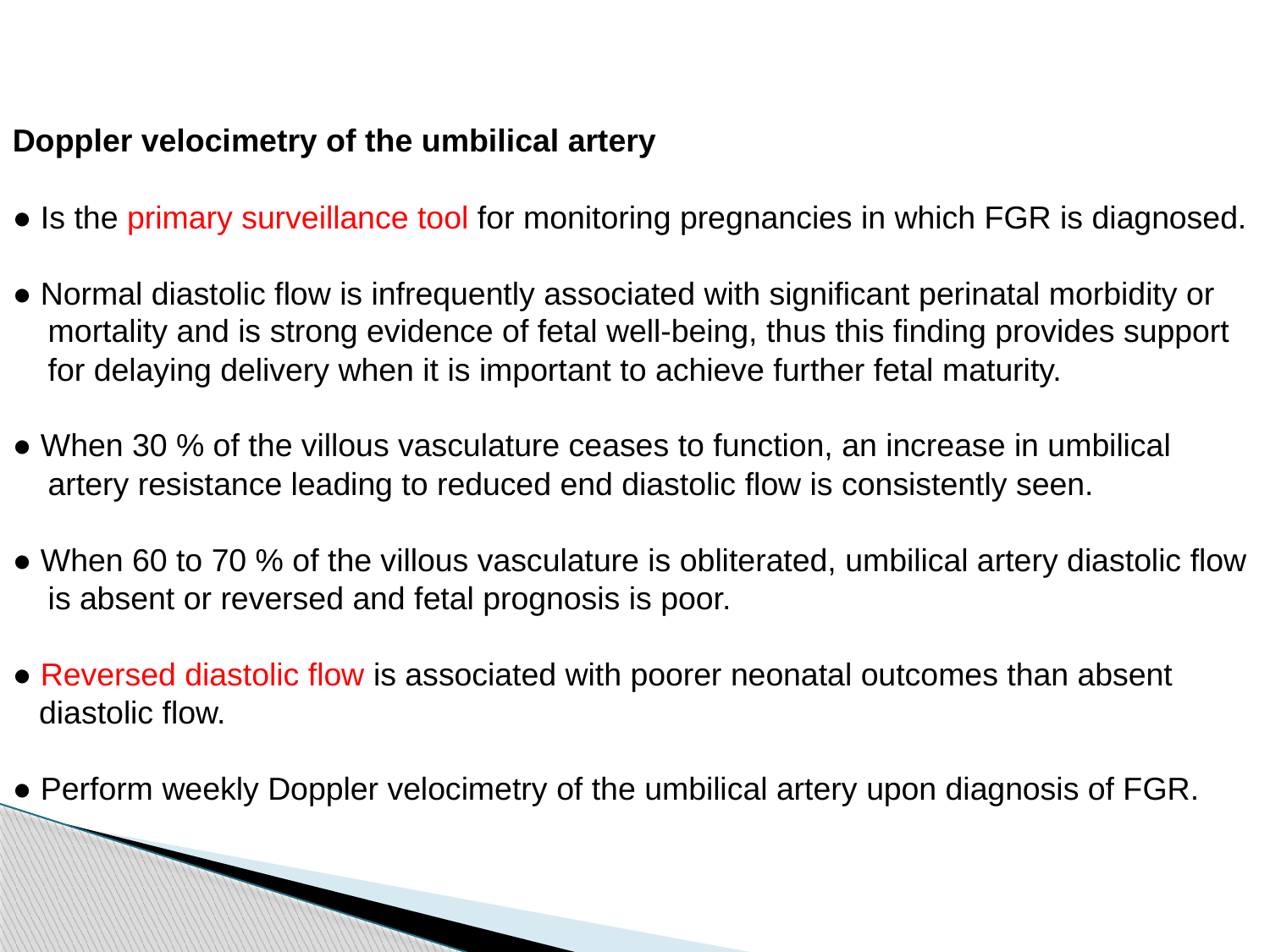

Doppler velocimetry of the umbilical artery

● Is the primary surveillance tool for monitoring pregnancies in which FGR is diagnosed.

● Normal diastolic flow is infrequently associated with significant perinatal morbidity or
    mortality and is strong evidence of fetal well-being, thus this finding provides support
    for delaying delivery when it is important to achieve further fetal maturity.

● When 30 % of the villous vasculature ceases to function, an increase in umbilical
    artery resistance leading to reduced end diastolic flow is consistently seen.

● When 60 to 70 % of the villous vasculature is obliterated, umbilical artery diastolic flow
    is absent or reversed and fetal prognosis is poor.

● Reversed diastolic flow is associated with poorer neonatal outcomes than absent
   diastolic flow.

● Perform weekly Doppler velocimetry of the umbilical artery upon diagnosis of FGR.